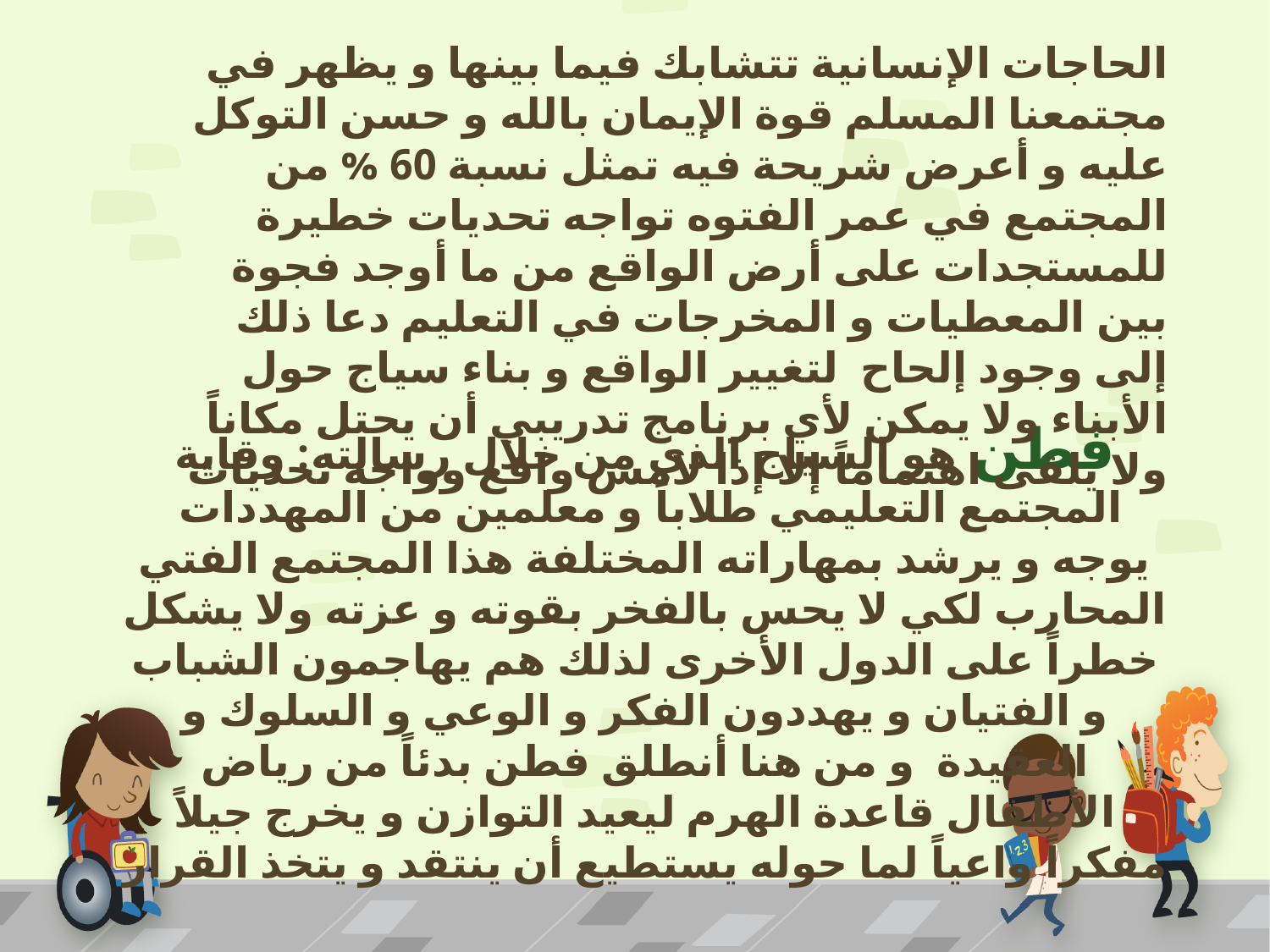

الحاجات الإنسانية تتشابك فيما بينها و يظهر في مجتمعنا المسلم قوة الإيمان بالله و حسن التوكل عليه و أعرض شريحة فيه تمثل نسبة 60 % من المجتمع في عمر الفتوه تواجه تحديات خطيرة للمستجدات على أرض الواقع من ما أوجد فجوة بين المعطيات و المخرجات في التعليم دعا ذلك إلى وجود إلحاح  لتغيير الواقع و بناء سياج حول الأبناء ولا يمكن لأي برنامج تدريبي أن يحتل مكاناً ولا يلقى اهتماماً إلا إذا لامس واقع وواجه تحديات
فطن هو السياج الذي من خلال رسالته: وقاية المجتمع التعليمي طلاباً و معلمين من المهددات
يوجه و يرشد بمهاراته المختلفة هذا المجتمع الفتي المحارب لكي لا يحس بالفخر بقوته و عزته ولا يشكل خطراً على الدول الأخرى لذلك هم يهاجمون الشباب و الفتيان و يهددون الفكر و الوعي و السلوك و العقيدة  و من هنا أنطلق فطن بدئاً من رياض الأطفال قاعدة الهرم ليعيد التوازن و يخرج جيلاً مفكراً واعياً لما حوله يستطيع أن ينتقد و يتخذ القرار